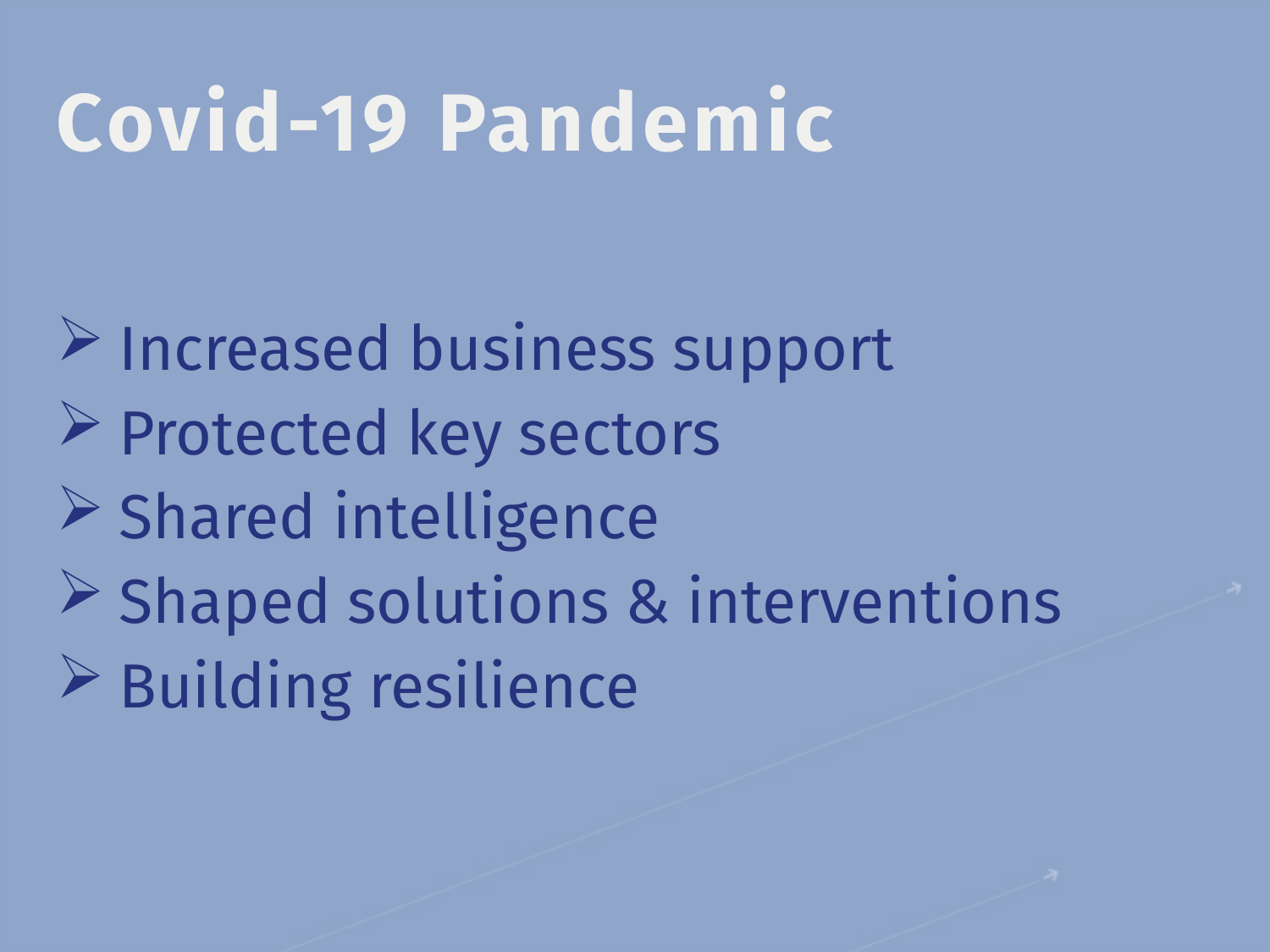

# Covid-19 Pandemic
Increased business support
Protected key sectors
Shared intelligence
Shaped solutions & interventions
Building resilience